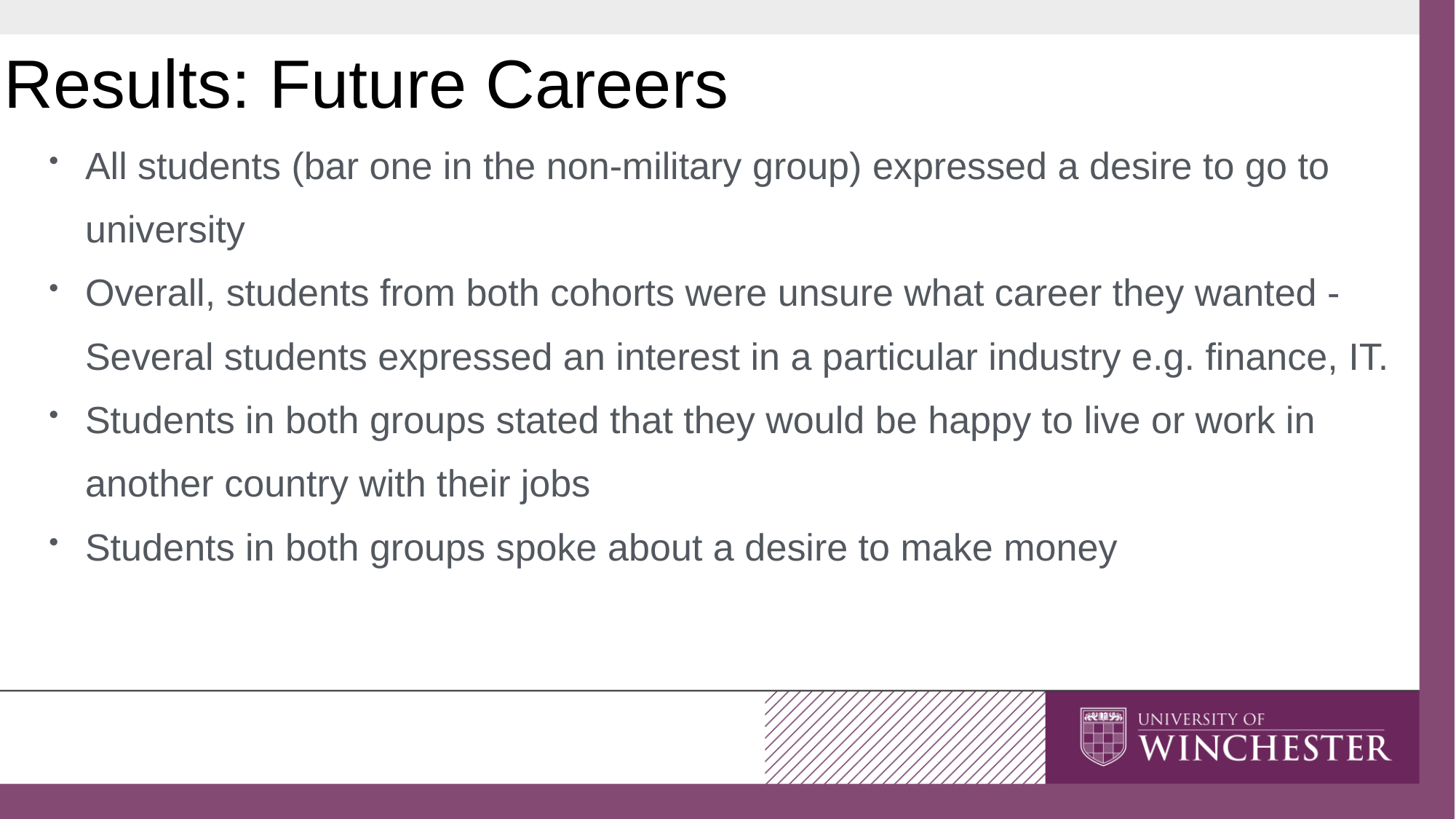

Results: Future Careers

All students (bar one in the non-military group) expressed a desire to go to university
Overall, students from both cohorts were unsure what career they wanted - Several students expressed an interest in a particular industry e.g. finance, IT.
Students in both groups stated that they would be happy to live or work in another country with their jobs
Students in both groups spoke about a desire to make money